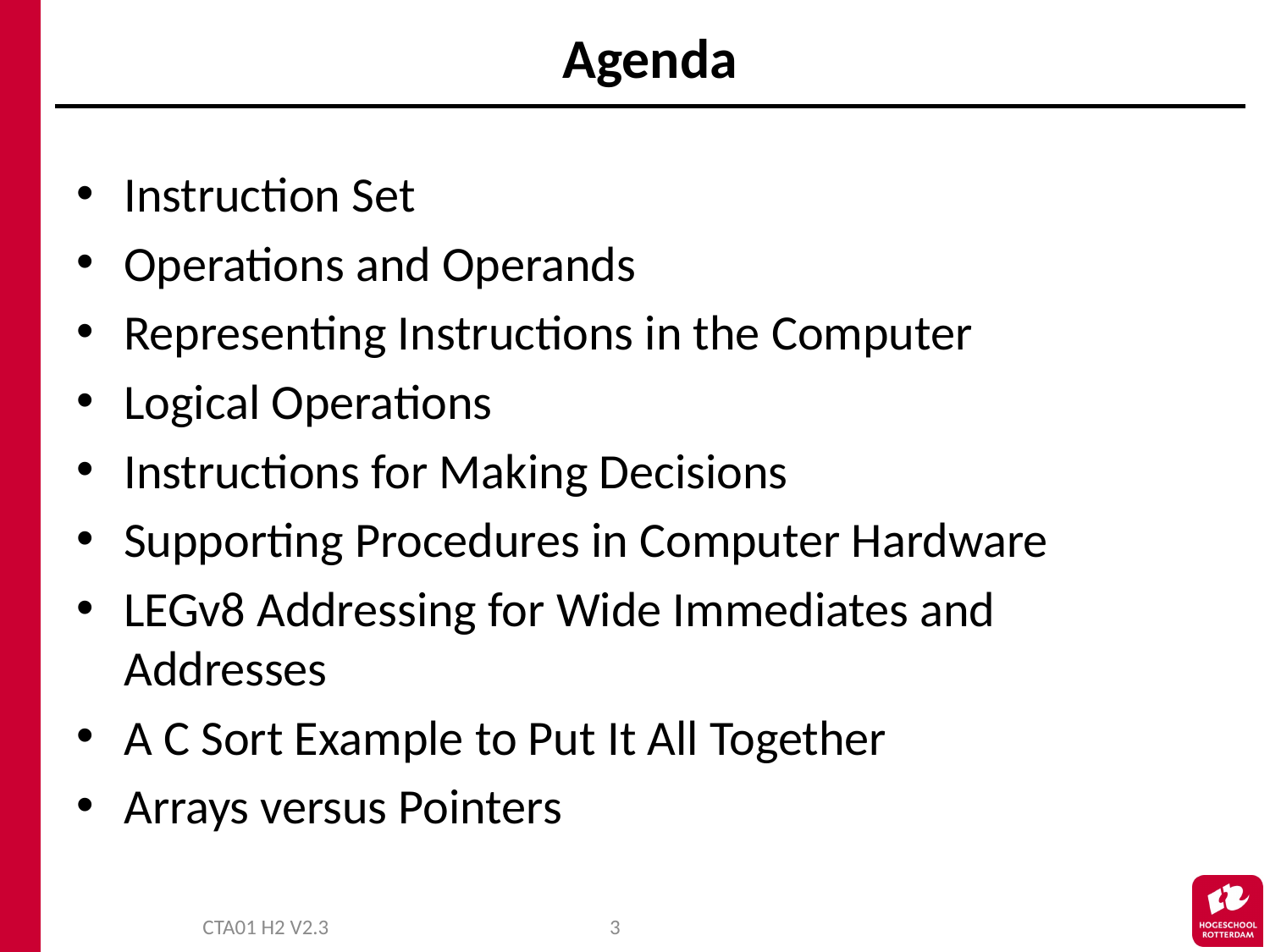

# Agenda
Instruction Set
Operations and Operands
Representing Instructions in the Computer
Logical Operations
Instructions for Making Decisions
Supporting Procedures in Computer Hardware
LEGv8 Addressing for Wide Immediates and Addresses
A C Sort Example to Put It All Together
Arrays versus Pointers

CTA01 H2 V2.3
3